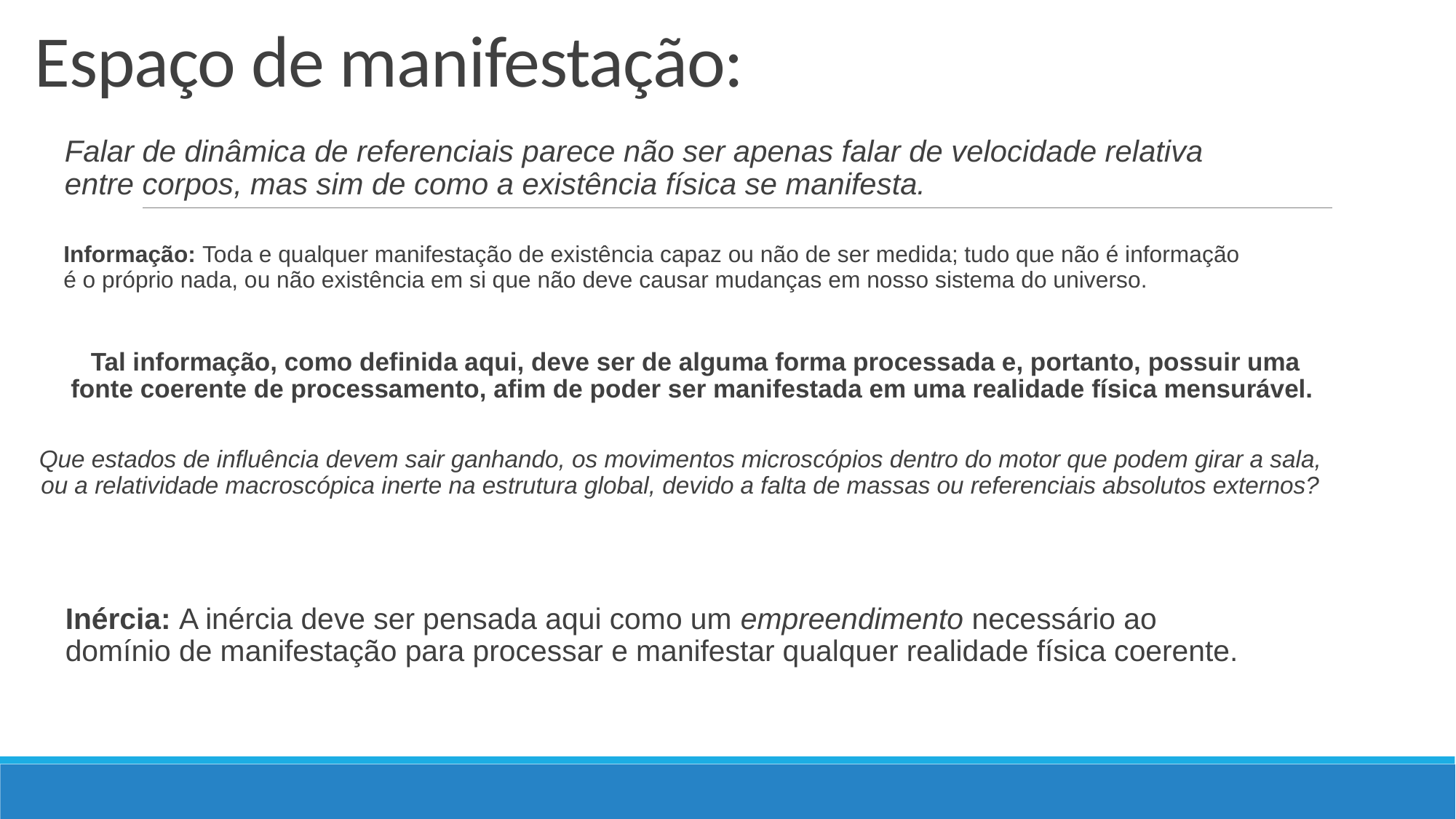

# Espaço de manifestação:
Falar de dinâmica de referenciais parece não ser apenas falar de velocidade relativa entre corpos, mas sim de como a existência física se manifesta.
Informação: Toda e qualquer manifestação de existência capaz ou não de ser medida; tudo que não é informação é o próprio nada, ou não existência em si que não deve causar mudanças em nosso sistema do universo.

Tal informação, como definida aqui, deve ser de alguma forma processada e, portanto, possuir uma fonte coerente de processamento, afim de poder ser manifestada em uma realidade física mensurável.
Que estados de influência devem sair ganhando, os movimentos microscópios dentro do motor que podem girar a sala, ou a relatividade macroscópica inerte na estrutura global, devido a falta de massas ou referenciais absolutos externos?
Inércia: A inércia deve ser pensada aqui como um empreendimento necessário ao domínio de manifestação para processar e manifestar qualquer realidade física coerente.